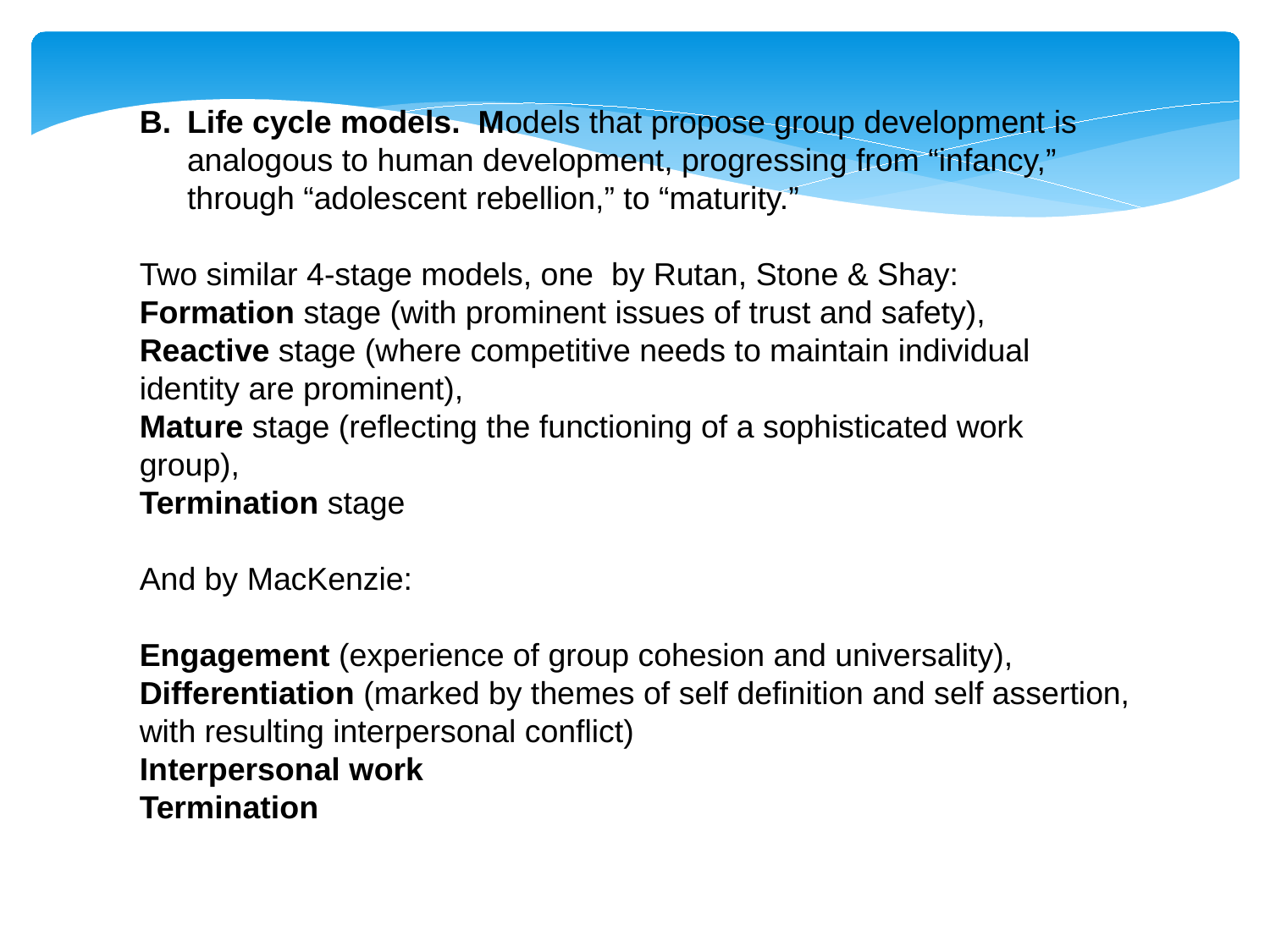

Life cycle models.  Models that propose group development is analogous to human development, progressing from “infancy,” through “adolescent rebellion,” to “maturity.”

Two similar 4-stage models, one  by Rutan, Stone & Shay:
Formation stage (with prominent issues of trust and safety),
Reactive stage (where competitive needs to maintain individual identity are prominent),
Mature stage (reflecting the functioning of a sophisticated work group),
Termination stage

And by MacKenzie:

Engagement (experience of group cohesion and universality),
Differentiation (marked by themes of self definition and self assertion, with resulting interpersonal conflict)
Interpersonal work
Termination